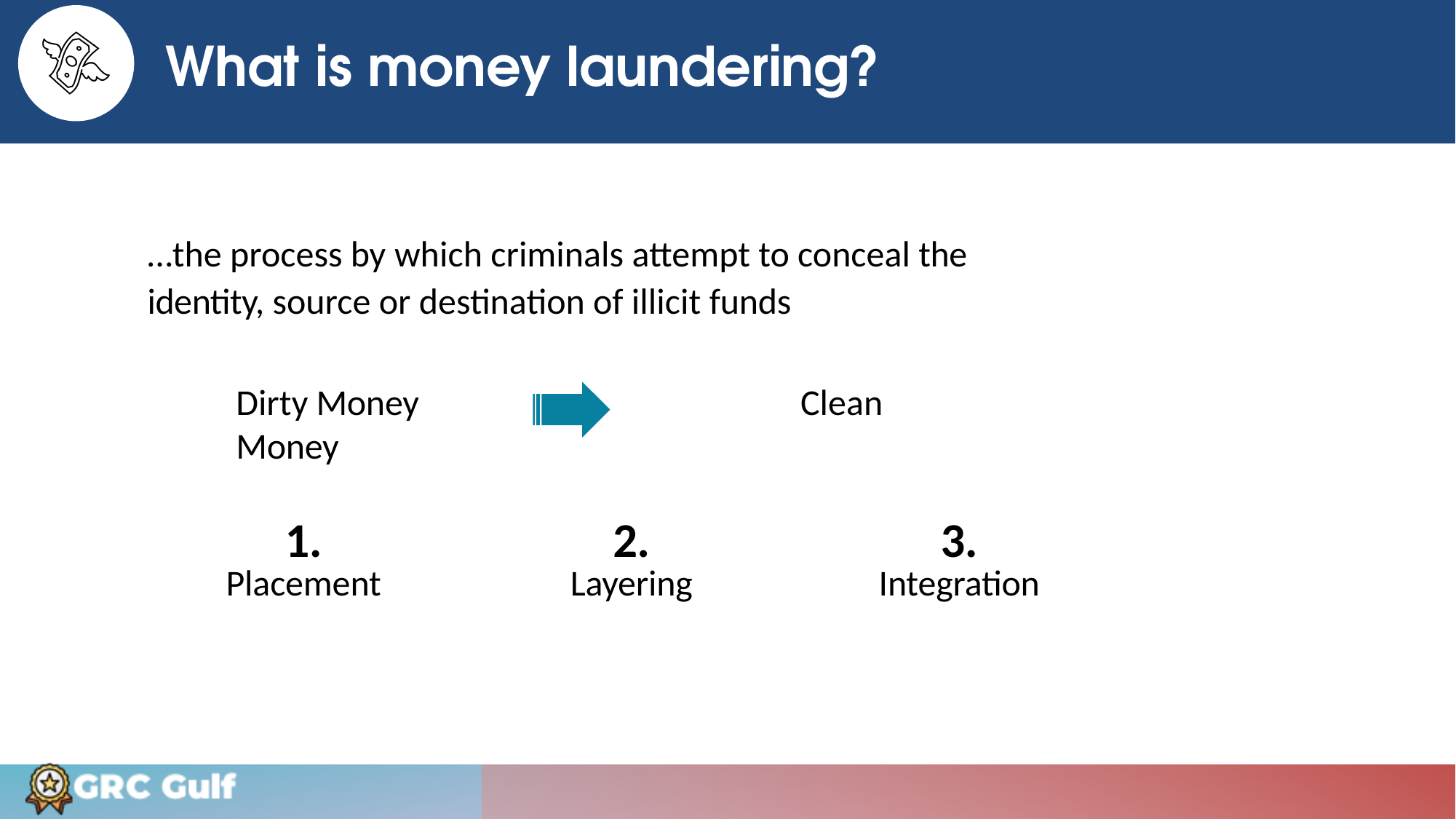

# What is money laundering?
…the process by which criminals attempt to conceal the
identity, source or destination of illicit funds

Dirty Money	Clean Money

1.
Placement
2.
Layering
3.
Integration